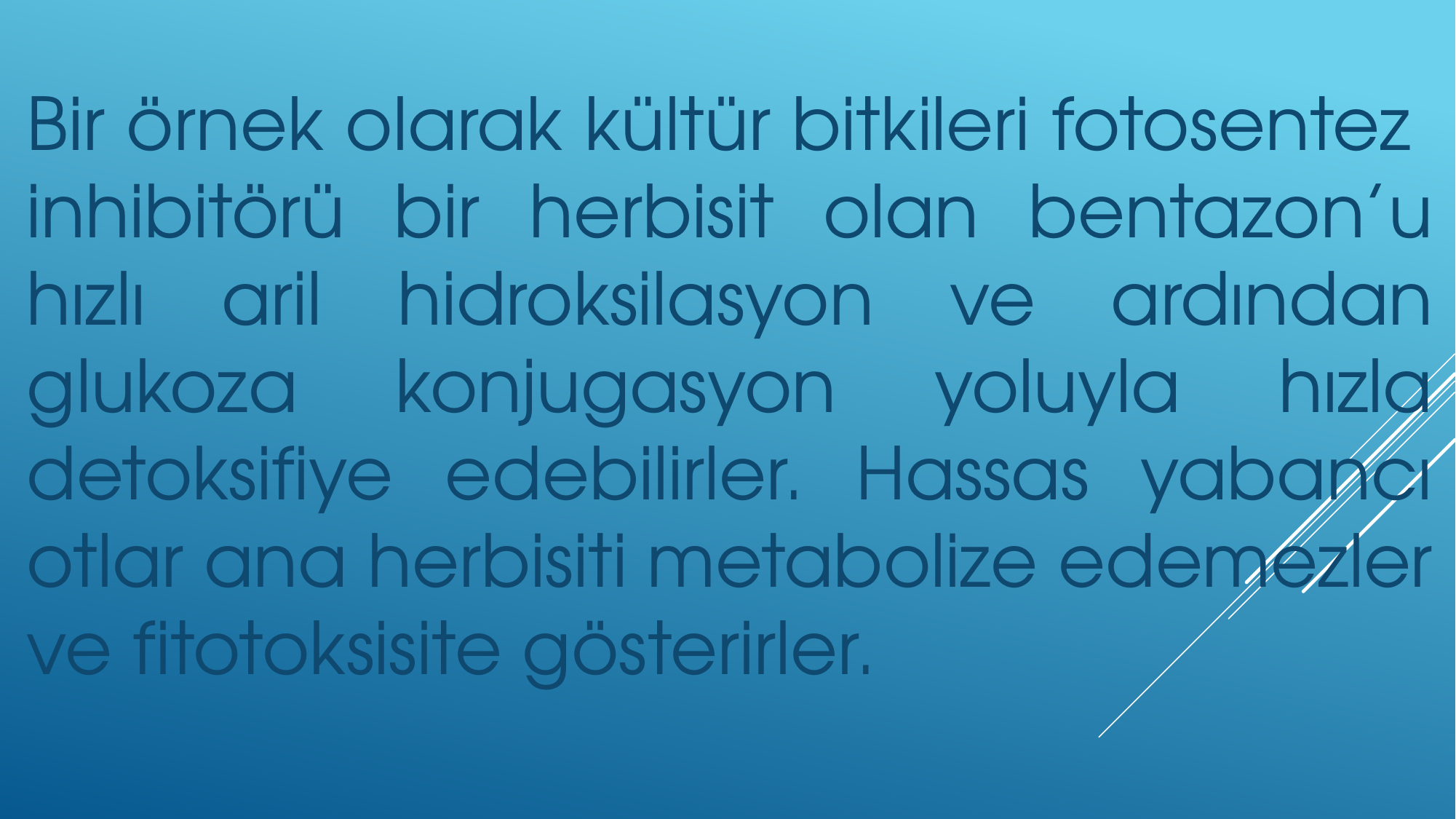

Bir örnek olarak kültür bitkileri fotosentez  inhibitörü bir herbisit olan bentazon’u hızlı aril hidroksilasyon ve ardından glukoza konjugasyon yoluyla hızla detoksifiye edebilirler. Hassas yabancı otlar ana herbisiti metabolize edemezler ve fitotoksisite gösterirler.